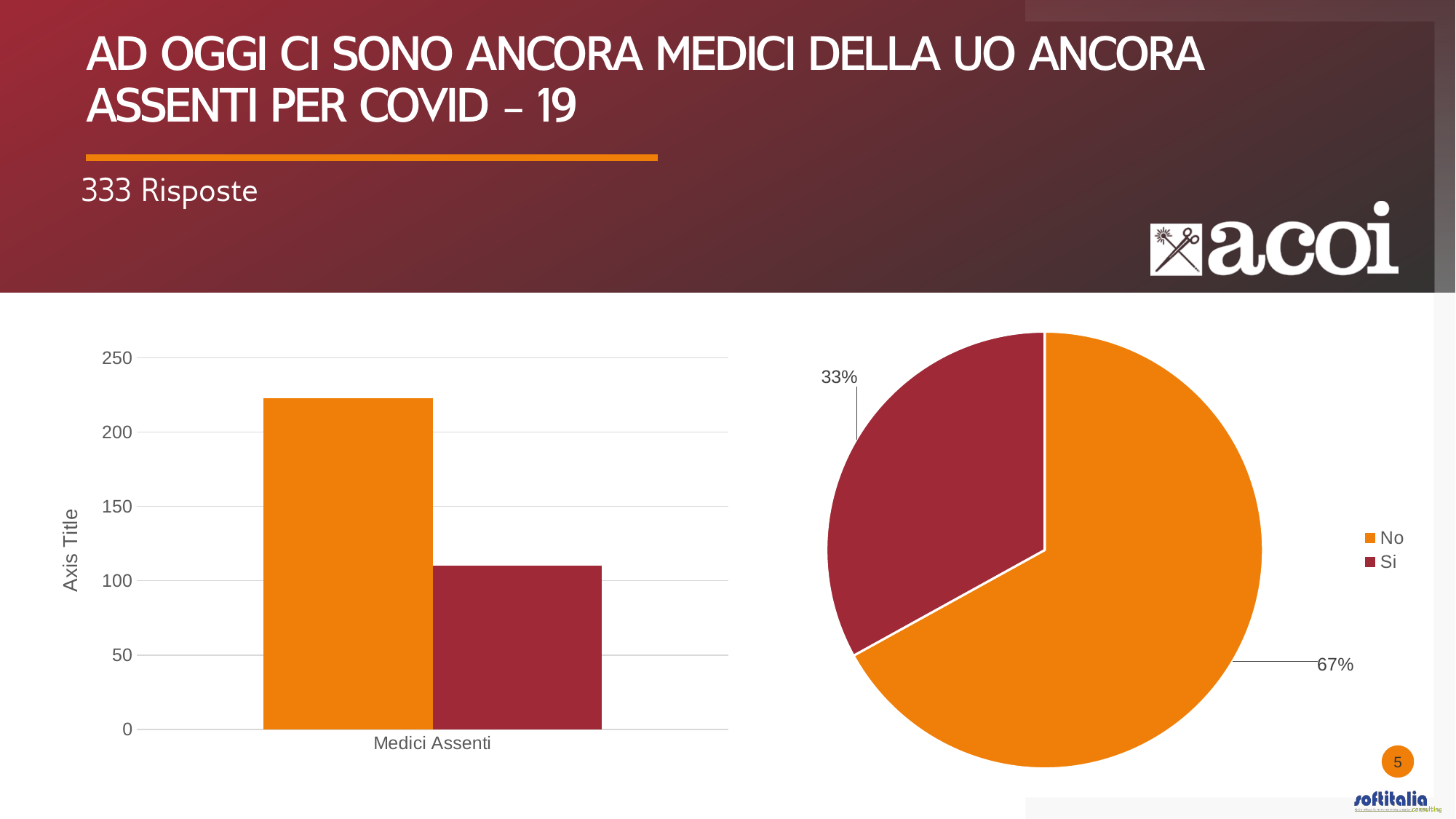

# Ad oggi ci sono ancora medici della UO ancora assenti per Covid – 19

333 Risposte

### Chart

| Category | Assenti |
|---|---|
| No | 223.0 |
| Si | 110.0 |

### Chart

| Category | No | Si |
|---|---|---|
| Medici Assenti | 223.0 | 110.0 |
5